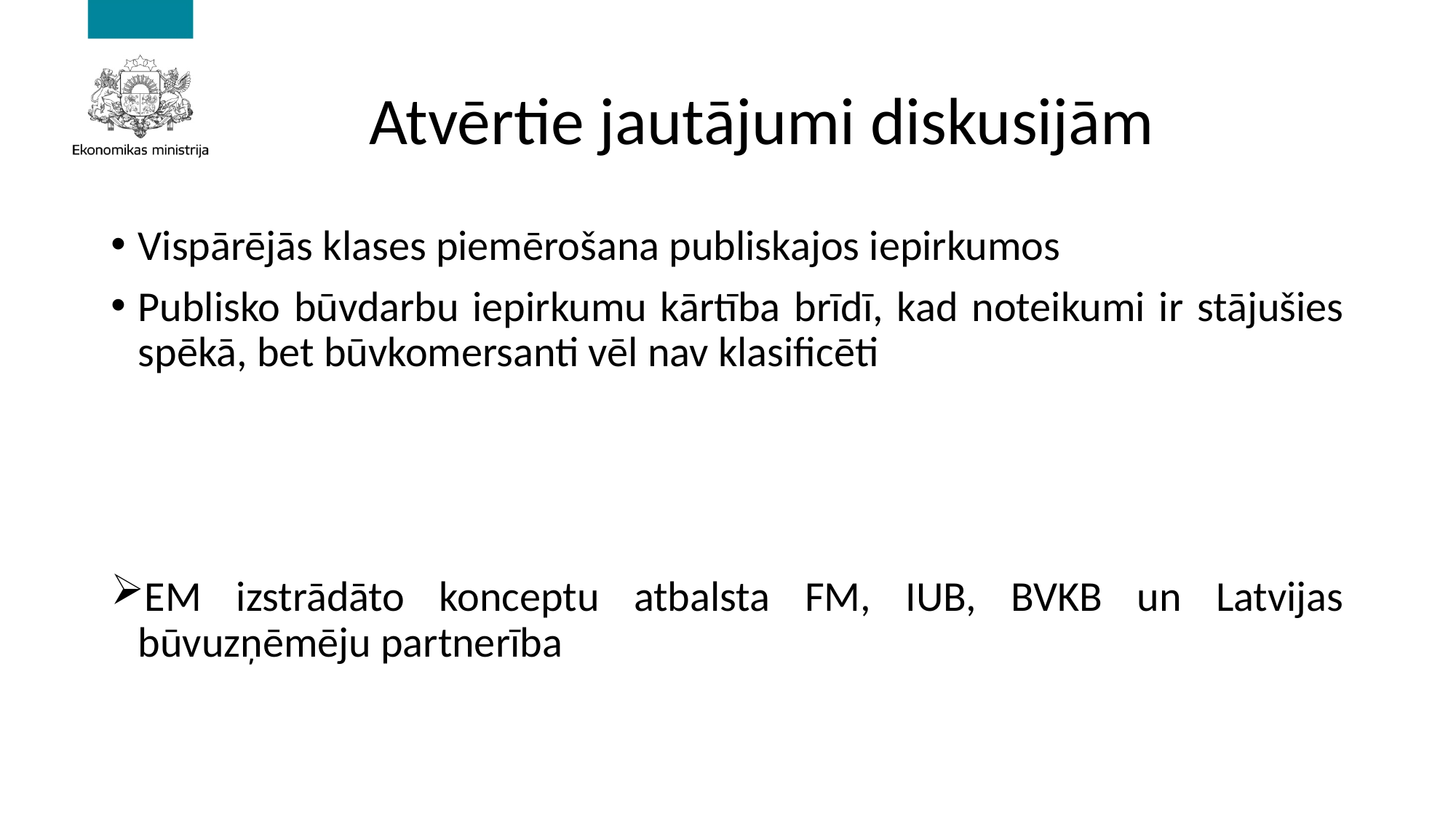

# Atvērtie jautājumi diskusijām
Vispārējās klases piemērošana publiskajos iepirkumos
Publisko būvdarbu iepirkumu kārtība brīdī, kad noteikumi ir stājušies spēkā, bet būvkomersanti vēl nav klasificēti

EM izstrādāto konceptu atbalsta FM, IUB, BVKB un Latvijas būvuzņēmēju partnerība